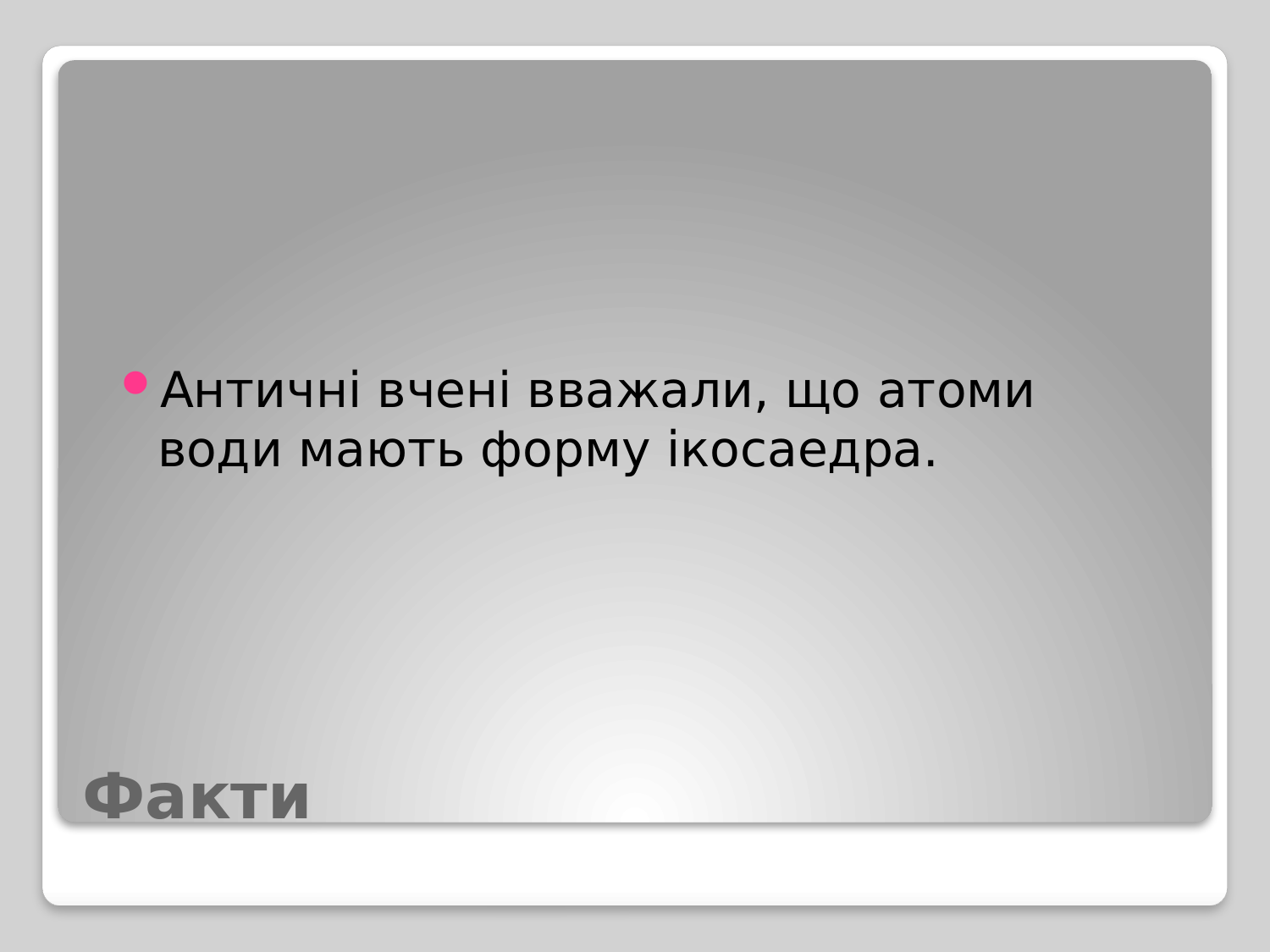

Античні вчені вважали, що атоми води мають форму ікосаедра.

# Факти